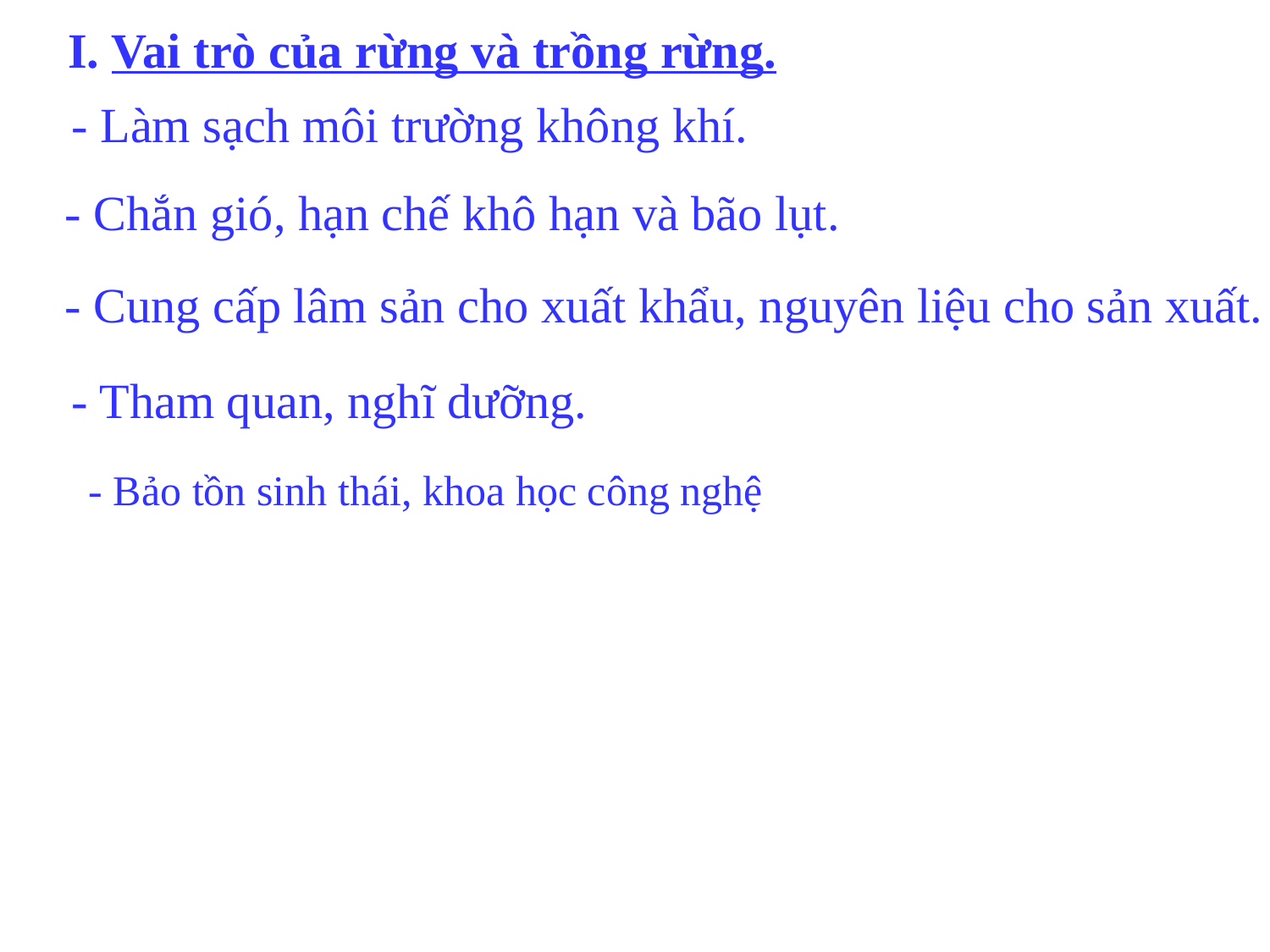

I. Vai trò của rừng và trồng rừng.
- Làm sạch môi trường không khí.
- Chắn gió, hạn chế khô hạn và bão lụt.
- Cung cấp lâm sản cho xuất khẩu, nguyên liệu cho sản xuất.
- Tham quan, nghĩ dưỡng.
- Bảo tồn sinh thái, khoa học công nghệ